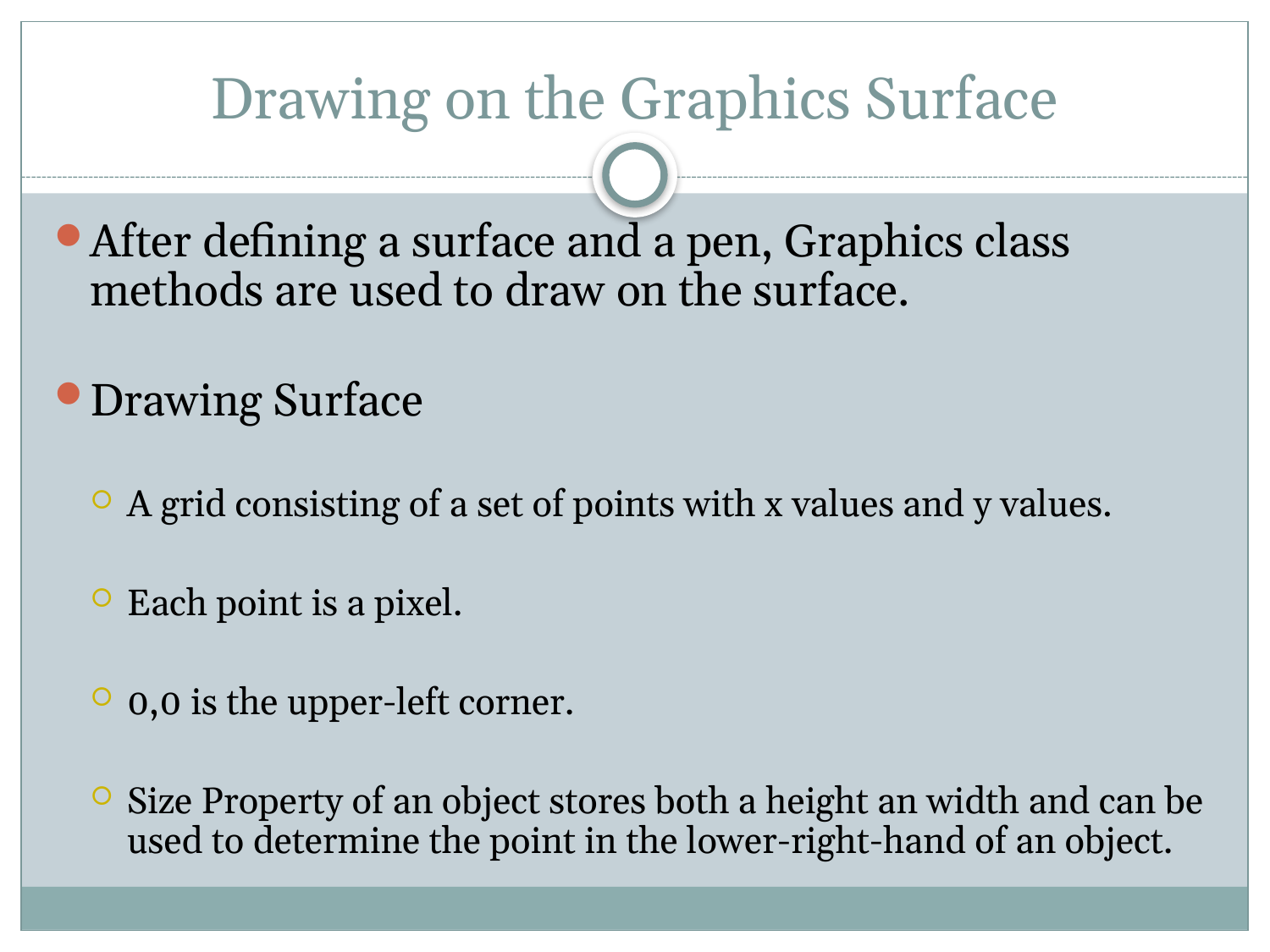

# Drawing on the Graphics Surface
After defining a surface and a pen, Graphics class methods are used to draw on the surface.

Drawing Surface

A grid consisting of a set of points with x values and y values.

Each point is a pixel.

0,0 is the upper-left corner.

Size Property of an object stores both a height an width and can be used to determine the point in the lower-right-hand of an object.